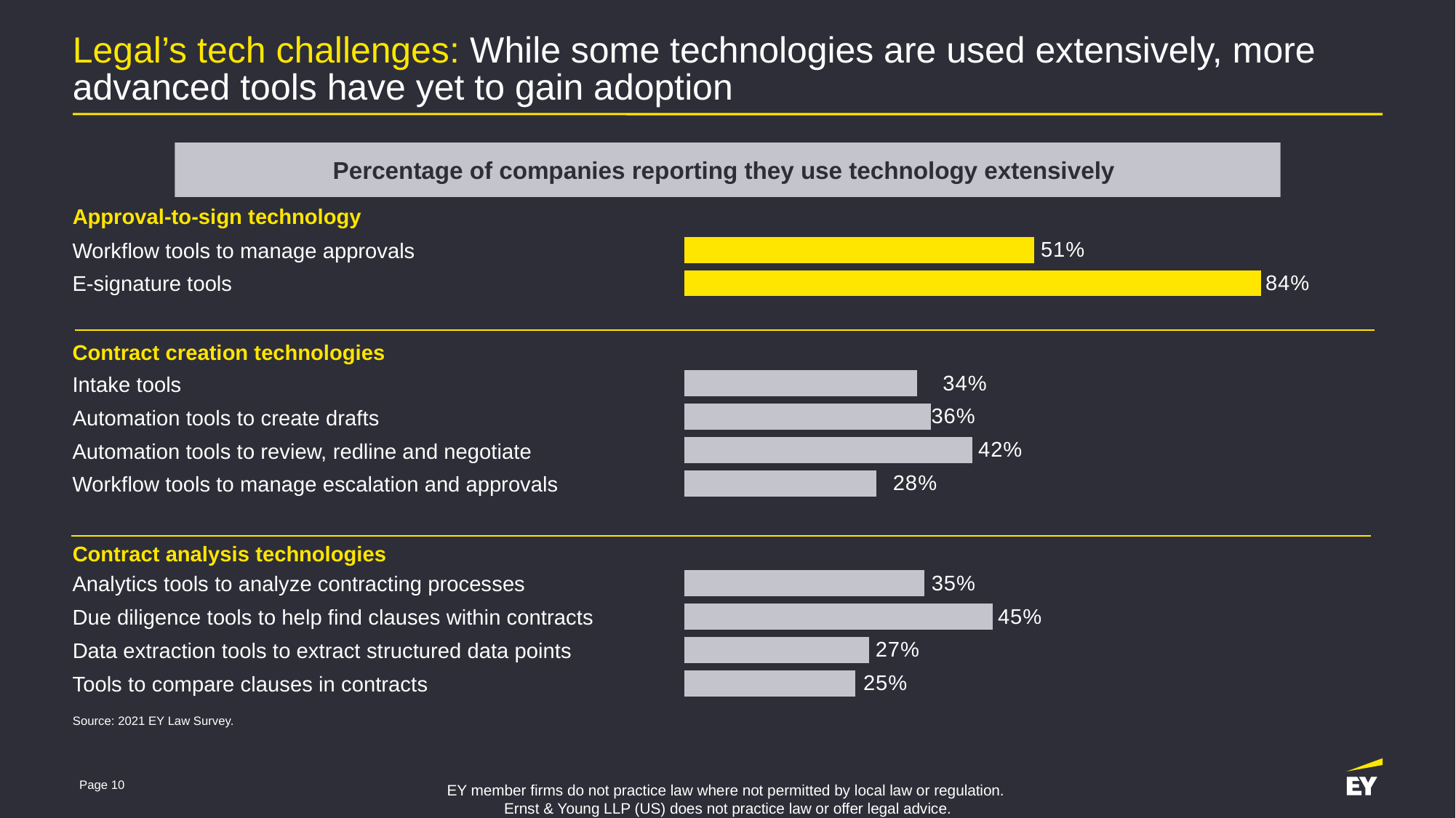

# Legal’s tech challenges: While some technologies are used extensively, more advanced tools have yet to gain adoption
Percentage of companies reporting they use technology extensively
Approval-to-sign technology

### Chart

| Category |  |
|---|---|
Workflow tools to manage approvals
E-signature tools
Contract creation technologies
Intake tools
Automation tools to create drafts
Automation tools to review, redline and negotiate
Workflow tools to manage escalation and approvals
Contract analysis technologies
Analytics tools to analyze contracting processes
Due diligence tools to help find clauses within contracts
Data extraction tools to extract structured data points
Tools to compare clauses in contracts
Source: 2021 EY Law Survey.